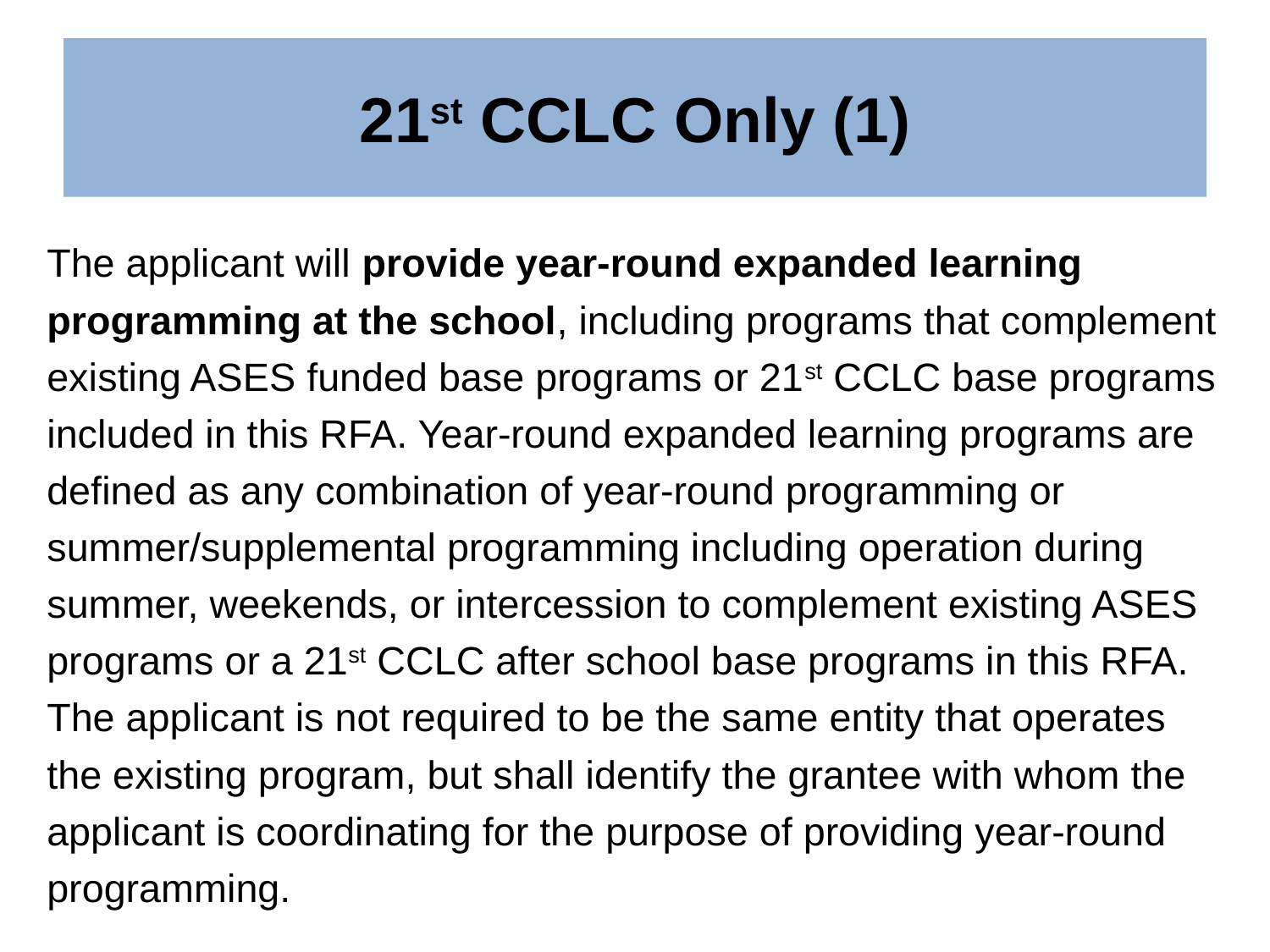

# 21st CCLC Only (1)
The applicant will provide year-round expanded learning programming at the school, including programs that complement existing ASES funded base programs or 21st CCLC base programs included in this RFA. Year-round expanded learning programs are defined as any combination of year-round programming or summer/supplemental programming including operation during summer, weekends, or intercession to complement existing ASES programs or a 21st CCLC after school base programs in this RFA. The applicant is not required to be the same entity that operates the existing program, but shall identify the grantee with whom the applicant is coordinating for the purpose of providing year-round programming.